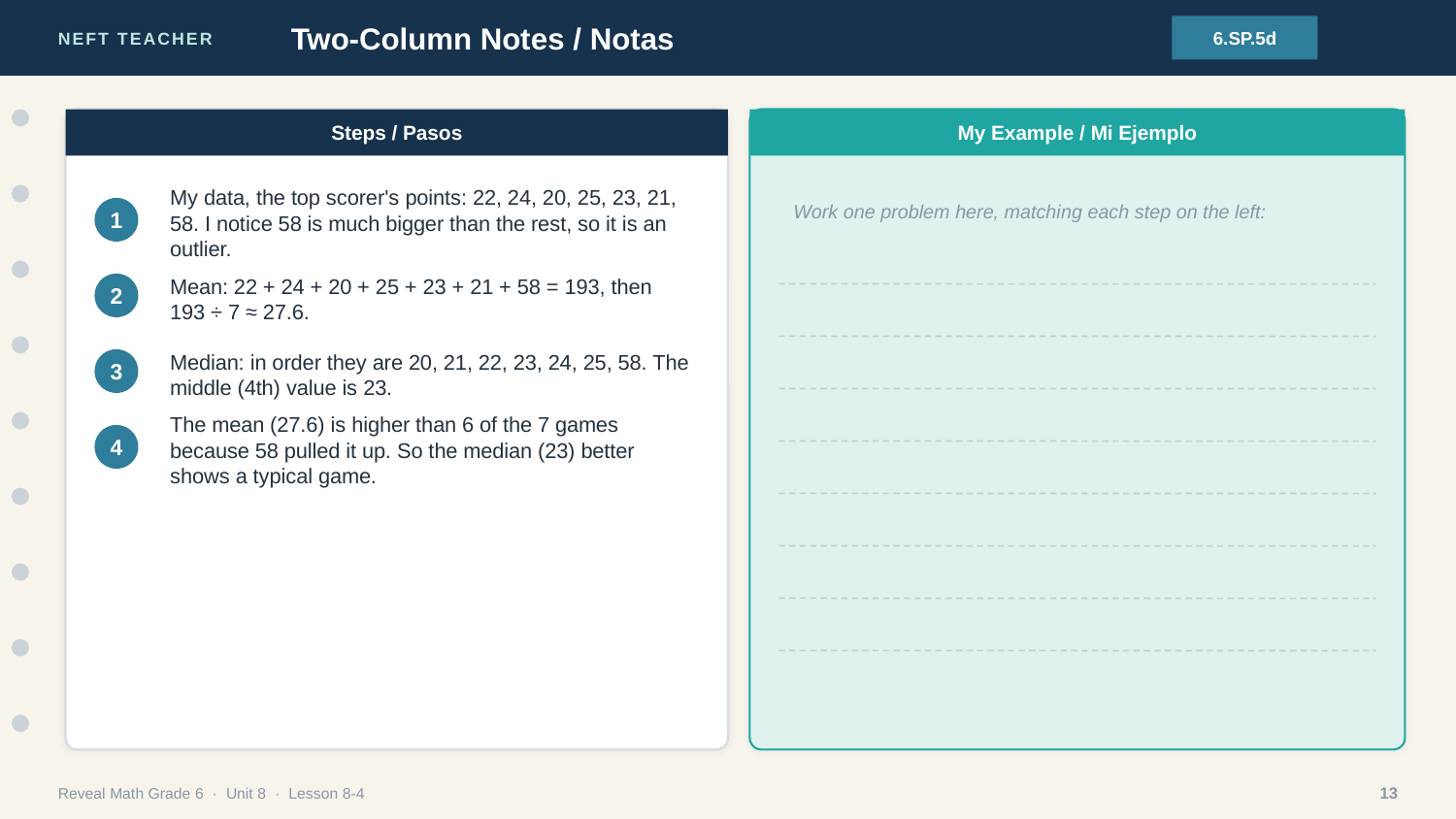

NEFT TEACHER
Two-Column Notes / Notas
6.SP.5d

Steps / Pasos

My Example / Mi Ejemplo
Work one problem here, matching each step on the left:

My data, the top scorer's points: 22, 24, 20, 25, 23, 21, 58. I notice 58 is much bigger than the rest, so it is an outlier.

1

Mean: 22 + 24 + 20 + 25 + 23 + 21 + 58 = 193, then 193 ÷ 7 ≈ 27.6.

2

Median: in order they are 20, 21, 22, 23, 24, 25, 58. The middle (4th) value is 23.

3

The mean (27.6) is higher than 6 of the 7 games because 58 pulled it up. So the median (23) better shows a typical game.

4

Reveal Math Grade 6  ·  Unit 8  ·  Lesson 8-4
13